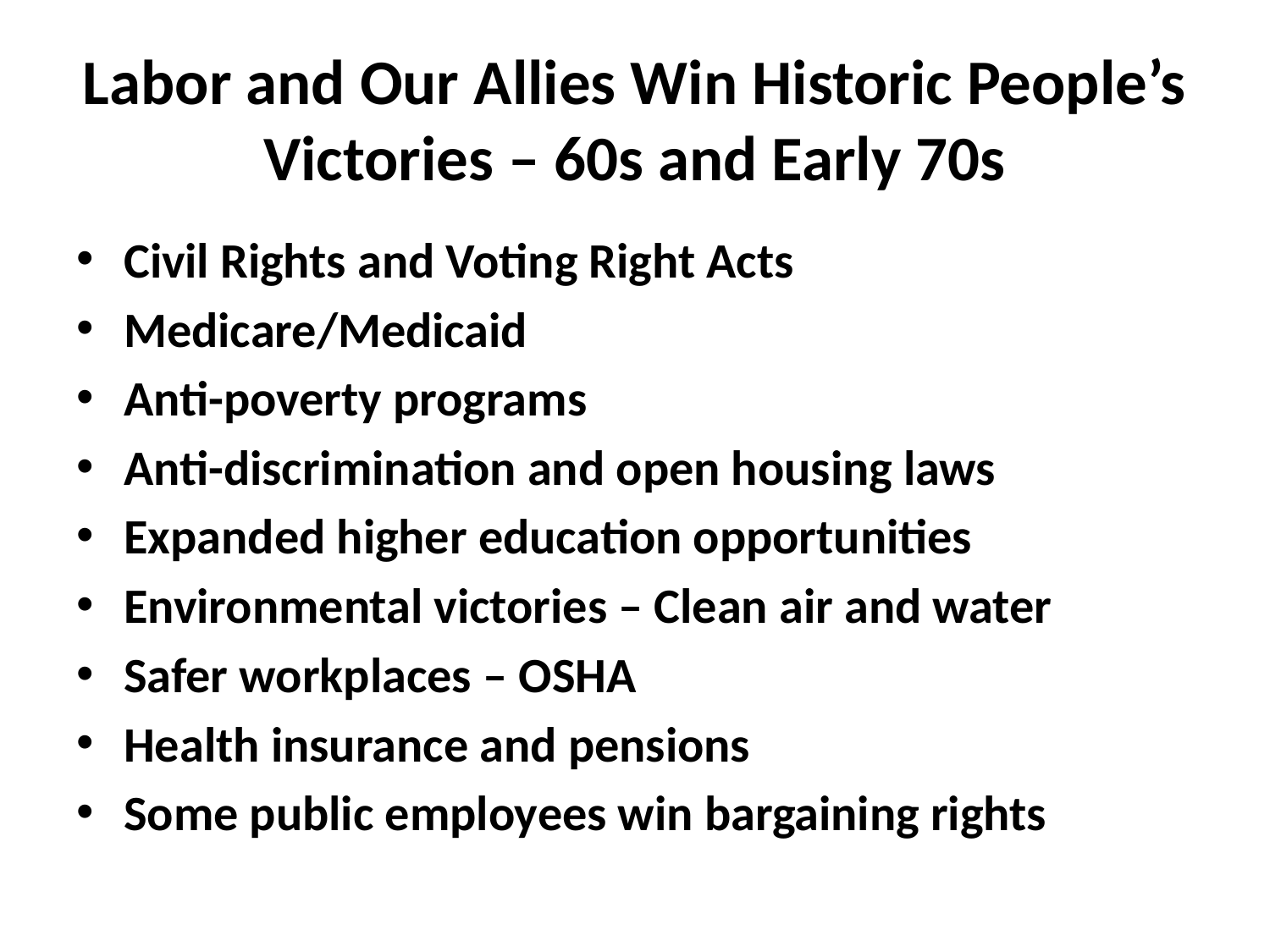

# Labor and Our Allies Win Historic People’s Victories – 60s and Early 70s
Civil Rights and Voting Right Acts
Medicare/Medicaid
Anti-poverty programs
Anti-discrimination and open housing laws
Expanded higher education opportunities
Environmental victories – Clean air and water
Safer workplaces – OSHA
Health insurance and pensions
Some public employees win bargaining rights